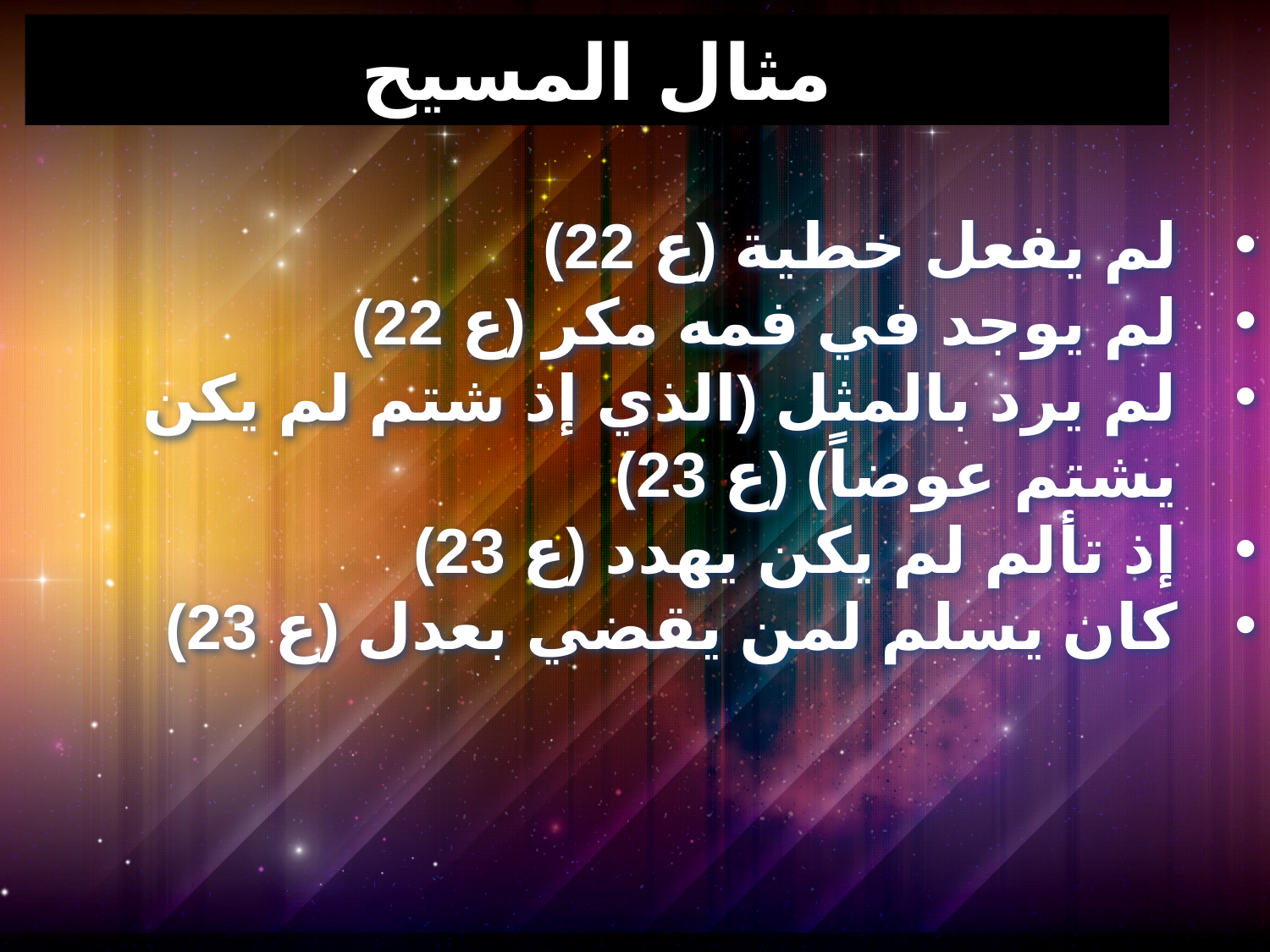

# مثال المسيح
لم يفعل خطية (ع 22)
لم يوجد في فمه مكر (ع 22)
لم يرد بالمثل (الذي إذ شتم لم يكن يشتم عوضاً) (ع 23)
إذ تألم لم يكن يهدد (ع 23)
كان يسلم لمن يقضي بعدل (ع 23)